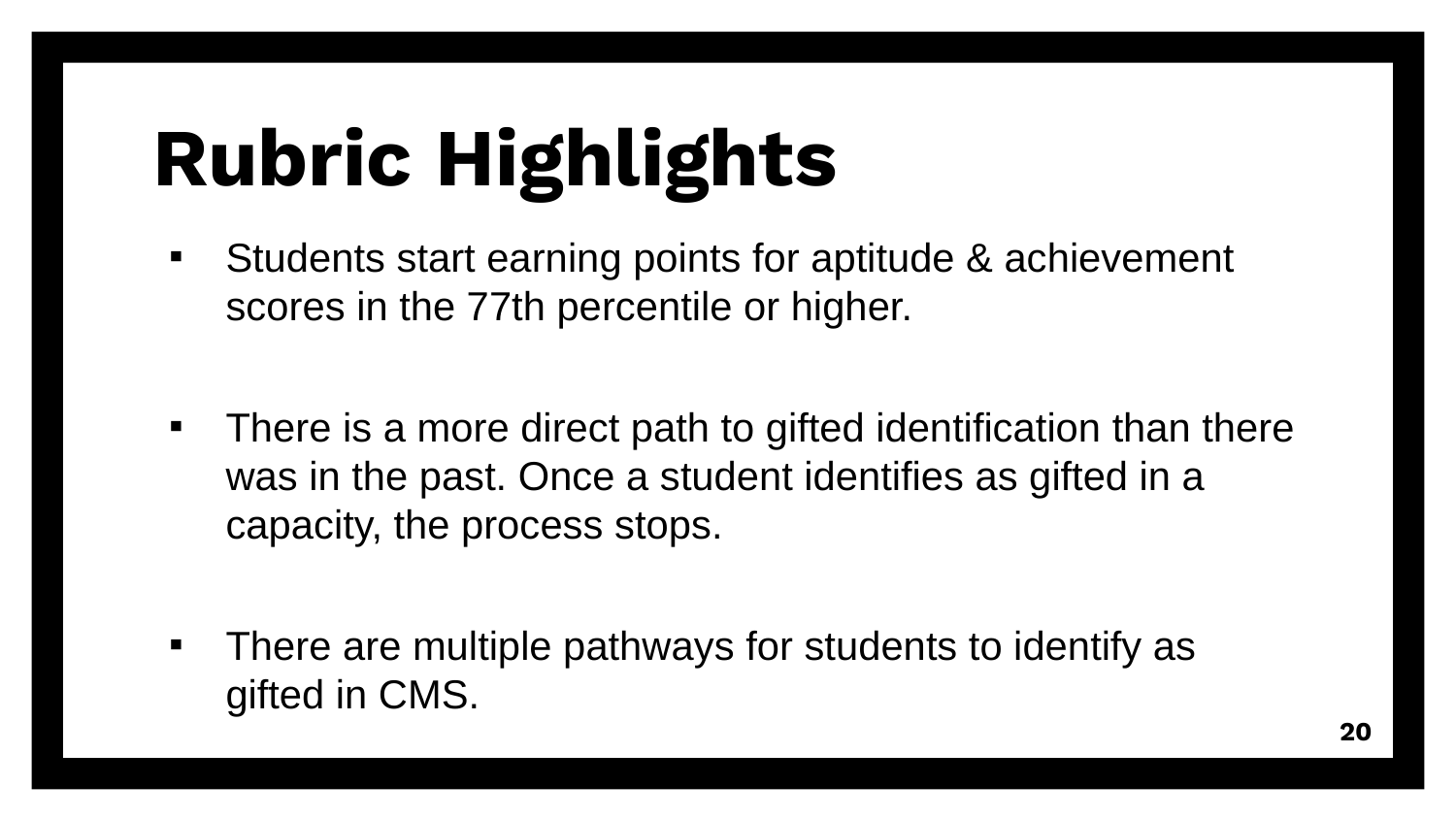

# Rubric Highlights
Students start earning points for aptitude & achievement scores in the 77th percentile or higher.

There is a more direct path to gifted identification than there was in the past. Once a student identifies as gifted in a capacity, the process stops.

There are multiple pathways for students to identify as gifted in CMS.

20